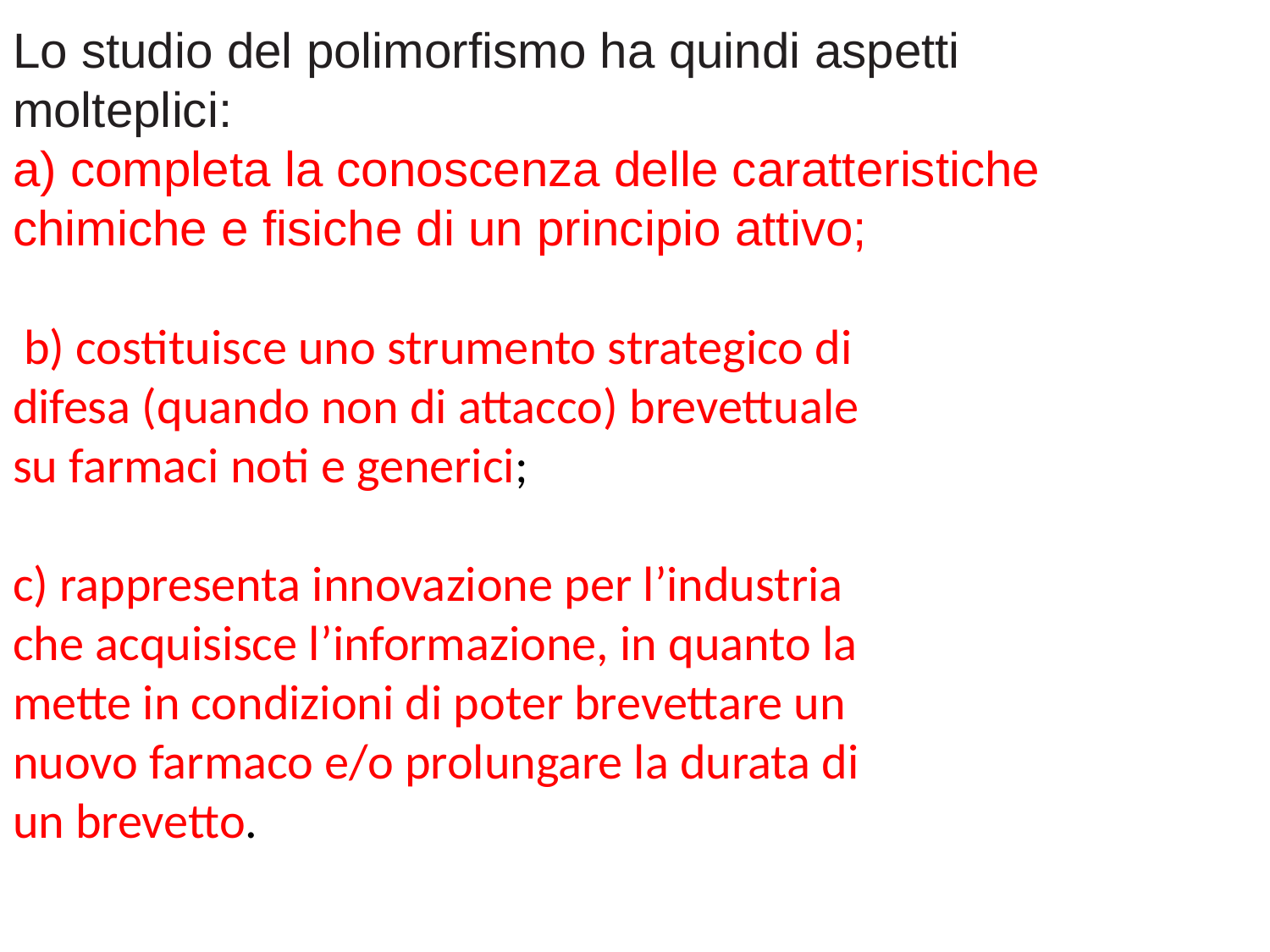

Lo studio del polimorfismo ha quindi aspetti
molteplici:
a) completa la conoscenza delle caratteristiche
chimiche e fisiche di un principio attivo;

 b) costituisce uno strumento strategico di
difesa (quando non di attacco) brevettuale
su farmaci noti e generici;

c) rappresenta innovazione per l’industria
che acquisisce l’informazione, in quanto la
mette in condizioni di poter brevettare un
nuovo farmaco e/o prolungare la durata di
un brevetto.